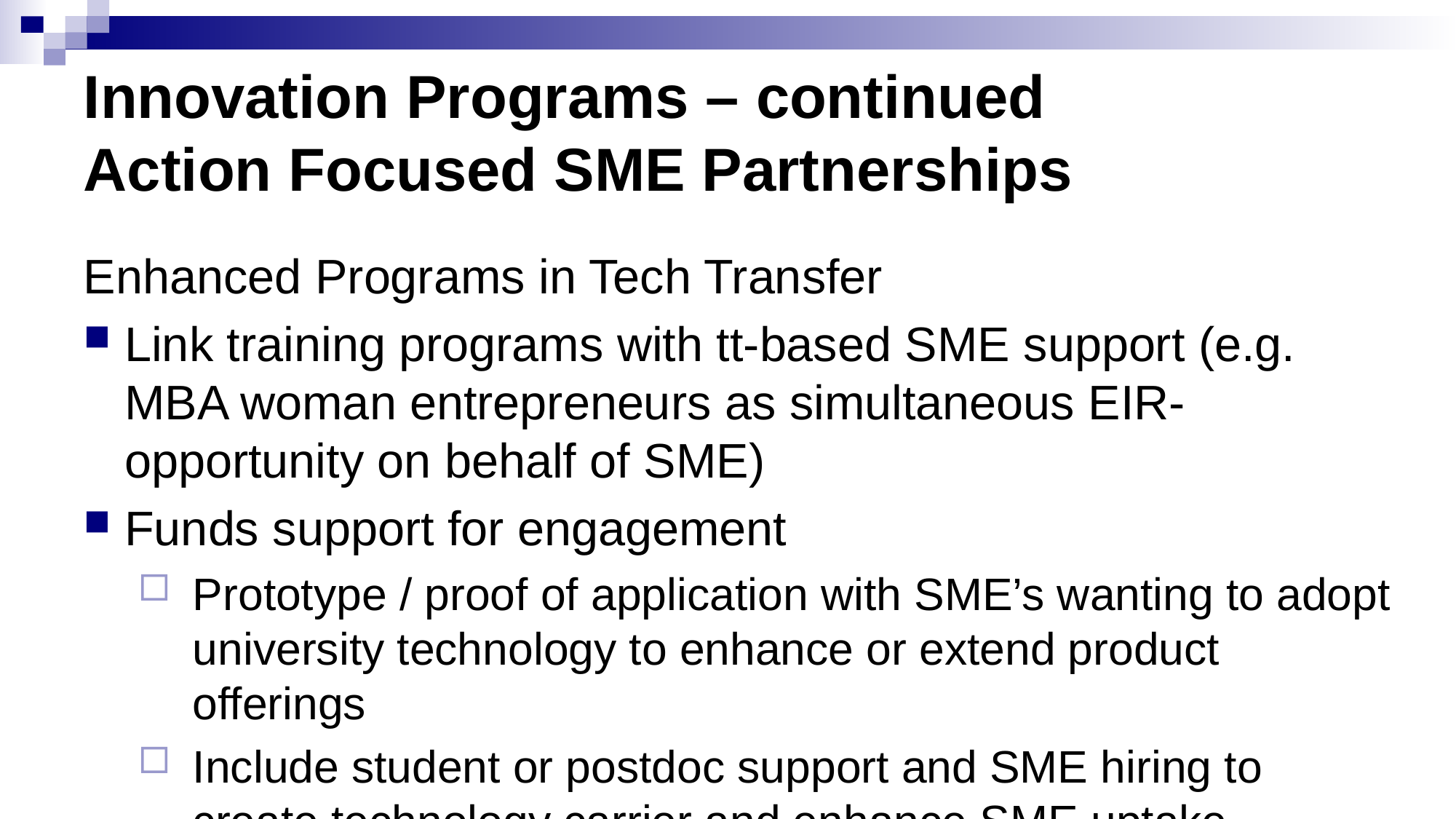

# Innovation Programs – continued Action Focused SME Partnerships
Enhanced Programs in Tech Transfer
Link training programs with tt-based SME support (e.g. MBA woman entrepreneurs as simultaneous EIR-opportunity on behalf of SME)
Funds support for engagement
Prototype / proof of application with SME’s wanting to adopt university technology to enhance or extend product offerings
Include student or postdoc support and SME hiring to create technology carrier and enhance SME uptake capability